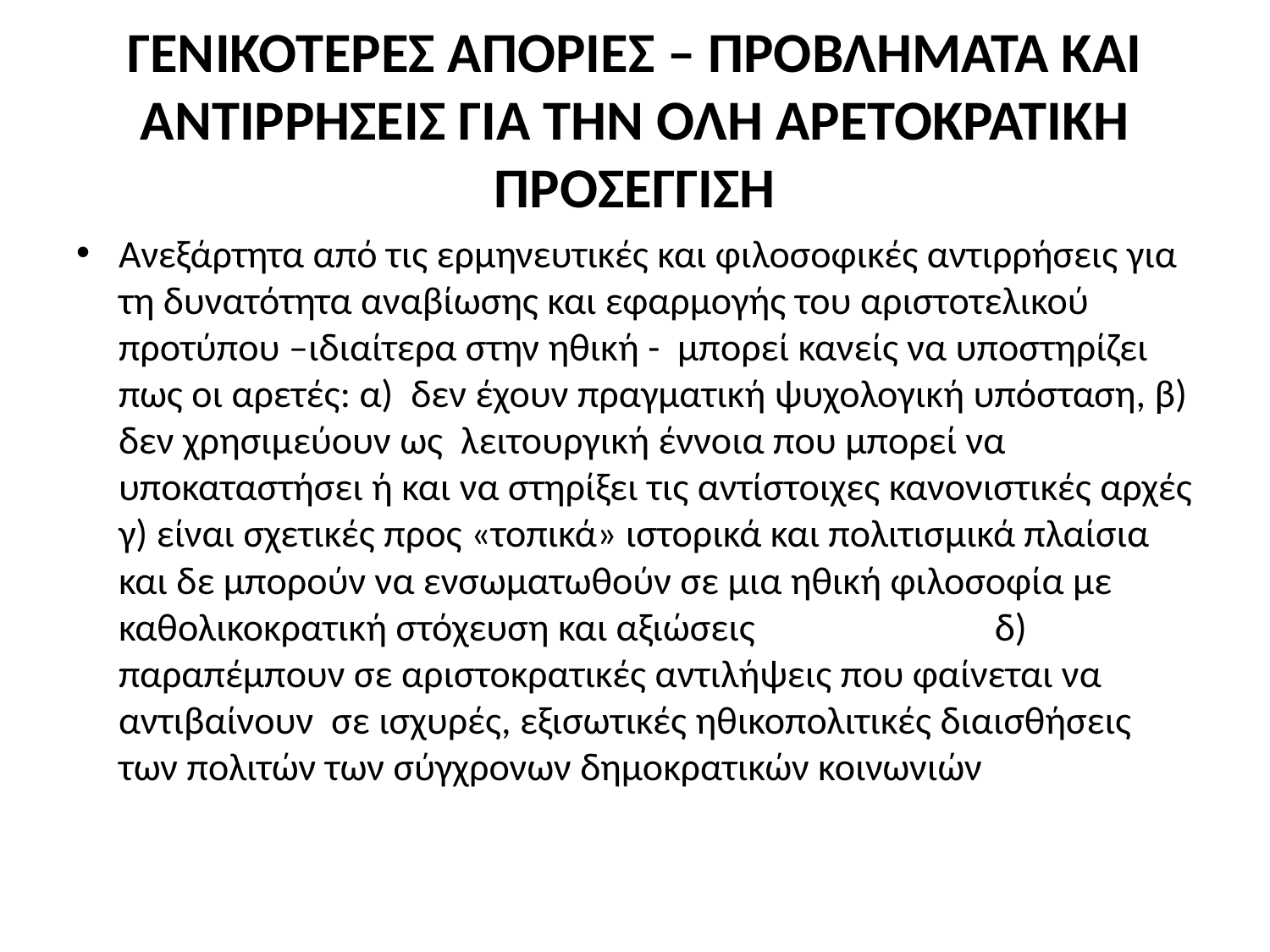

# ΓΕΝΙΚΟΤΕΡΕΣ ΑΠΟΡΙΕΣ – ΠΡΟΒΛΗΜΑΤΑ ΚΑΙ ΑΝΤΙΡΡΗΣΕΙΣ ΓΙΑ ΤΗΝ ΟΛΗ ΑΡΕΤΟΚΡΑΤΙΚΗ ΠΡΟΣΕΓΓΙΣΗ
Ανεξάρτητα από τις ερμηνευτικές και φιλοσοφικές αντιρρήσεις για τη δυνατότητα αναβίωσης και εφαρμογής του αριστοτελικού προτύπου –ιδιαίτερα στην ηθική -  μπορεί κανείς να υποστηρίζει πως οι αρετές: α)  δεν έχουν πραγματική ψυχολογική υπόσταση, β) δεν χρησιμεύουν ως  λειτουργική έννοια που μπορεί να υποκαταστήσει ή και να στηρίξει τις αντίστοιχες κανονιστικές αρχές γ) είναι σχετικές προς «τοπικά» ιστορικά και πολιτισμικά πλαίσια  και δε μπορούν να ενσωματωθούν σε μια ηθική φιλοσοφία με καθολικοκρατική στόχευση και αξιώσεις                           δ) παραπέμπουν σε αριστοκρατικές αντιλήψεις που φαίνεται να αντιβαίνουν  σε ισχυρές, εξισωτικές ηθικοπολιτικές διαισθήσεις των πολιτών των σύγχρονων δημοκρατικών κοινωνιών